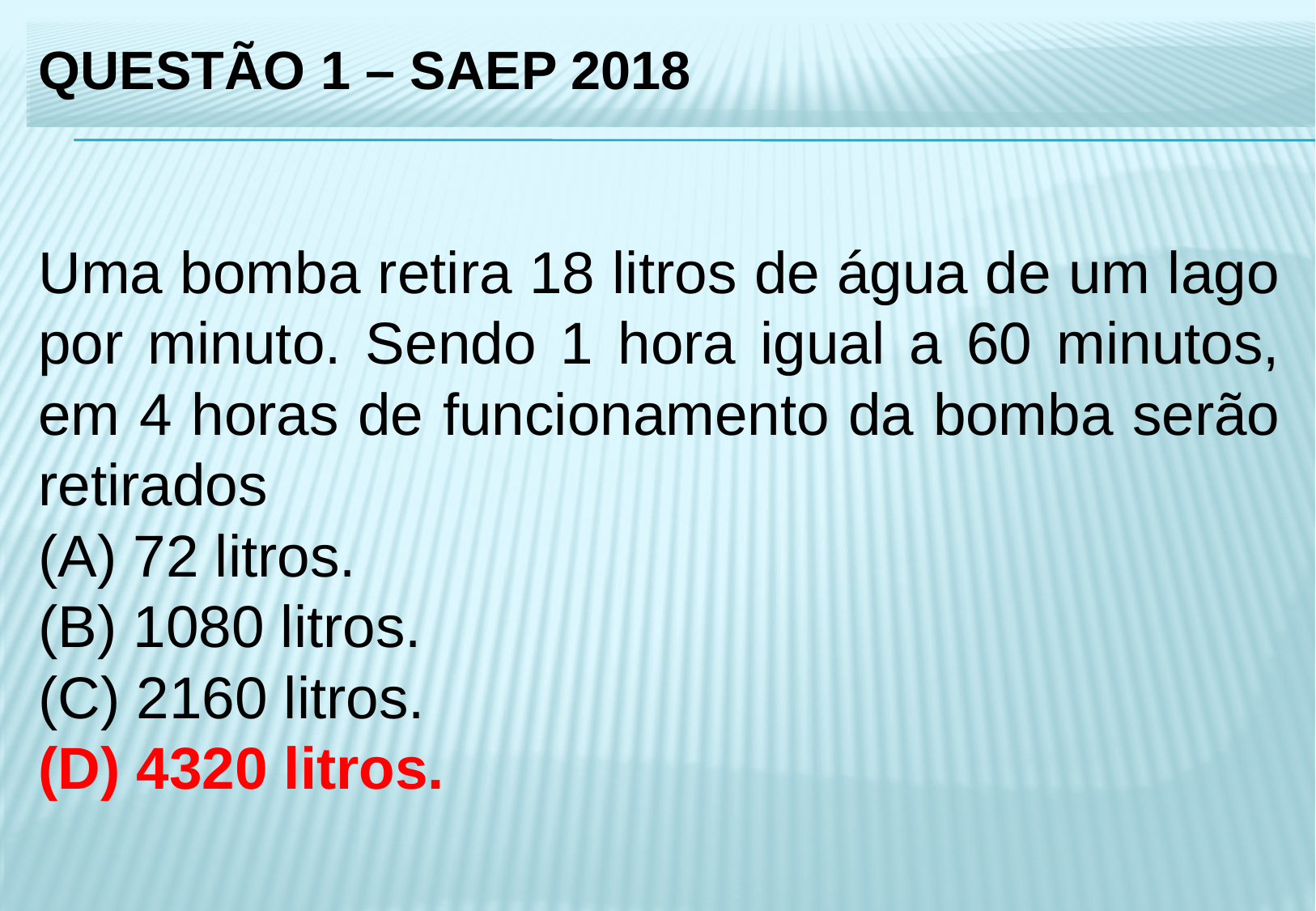

Questão 1 – SAEP 2018
Uma bomba retira 18 litros de água de um lago por minuto. Sendo 1 hora igual a 60 minutos, em 4 horas de funcionamento da bomba serão retirados
(A) 72 litros.
(B) 1080 litros.
(C) 2160 litros.
(D) 4320 litros.